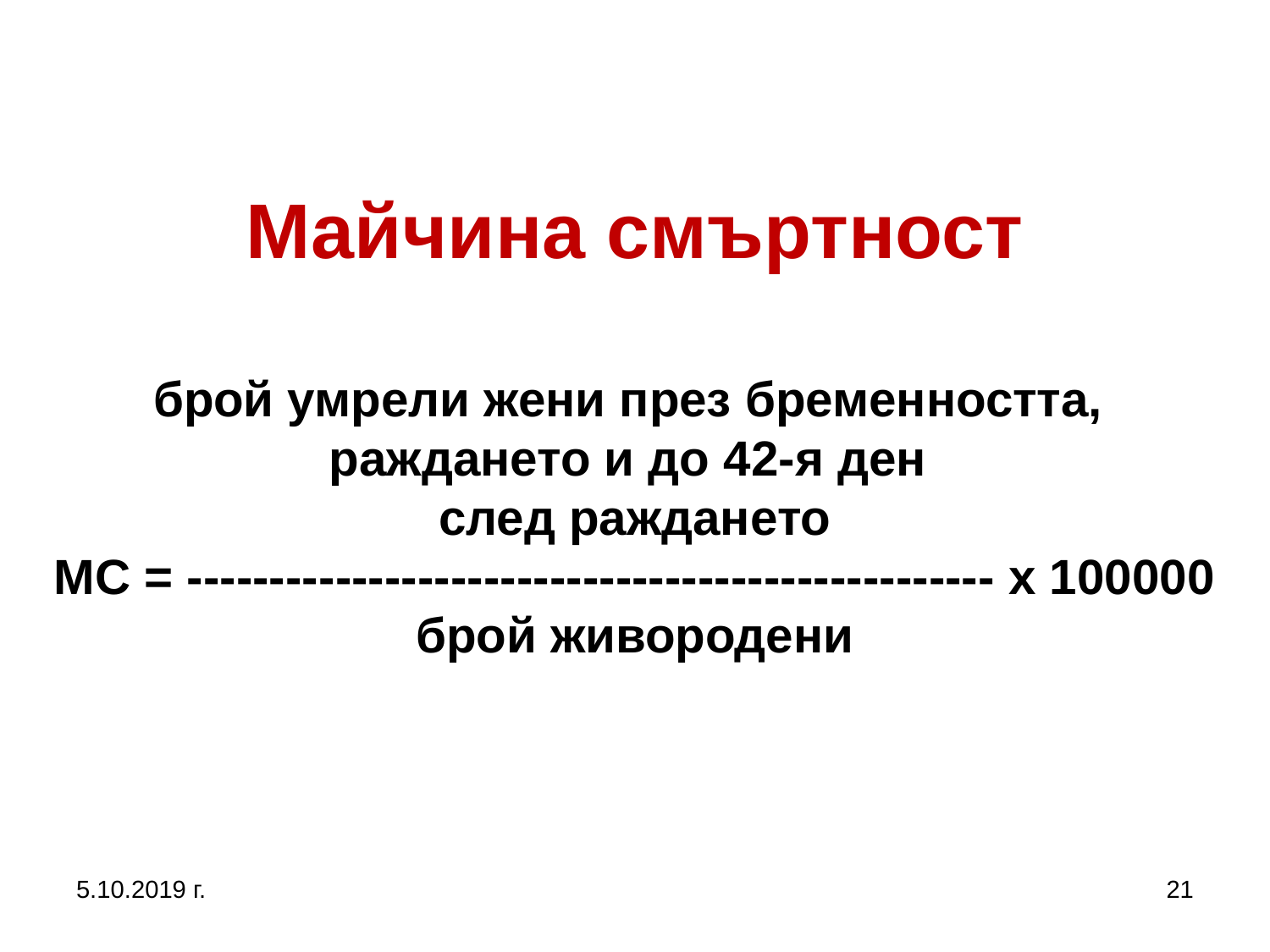

# Майчина смъртност брой умрели жени през бременността, раждането и до 42-я ден след раждането МС = ------------------------------------------------- х 100000 брой живородени
5.10.2019 г.
21